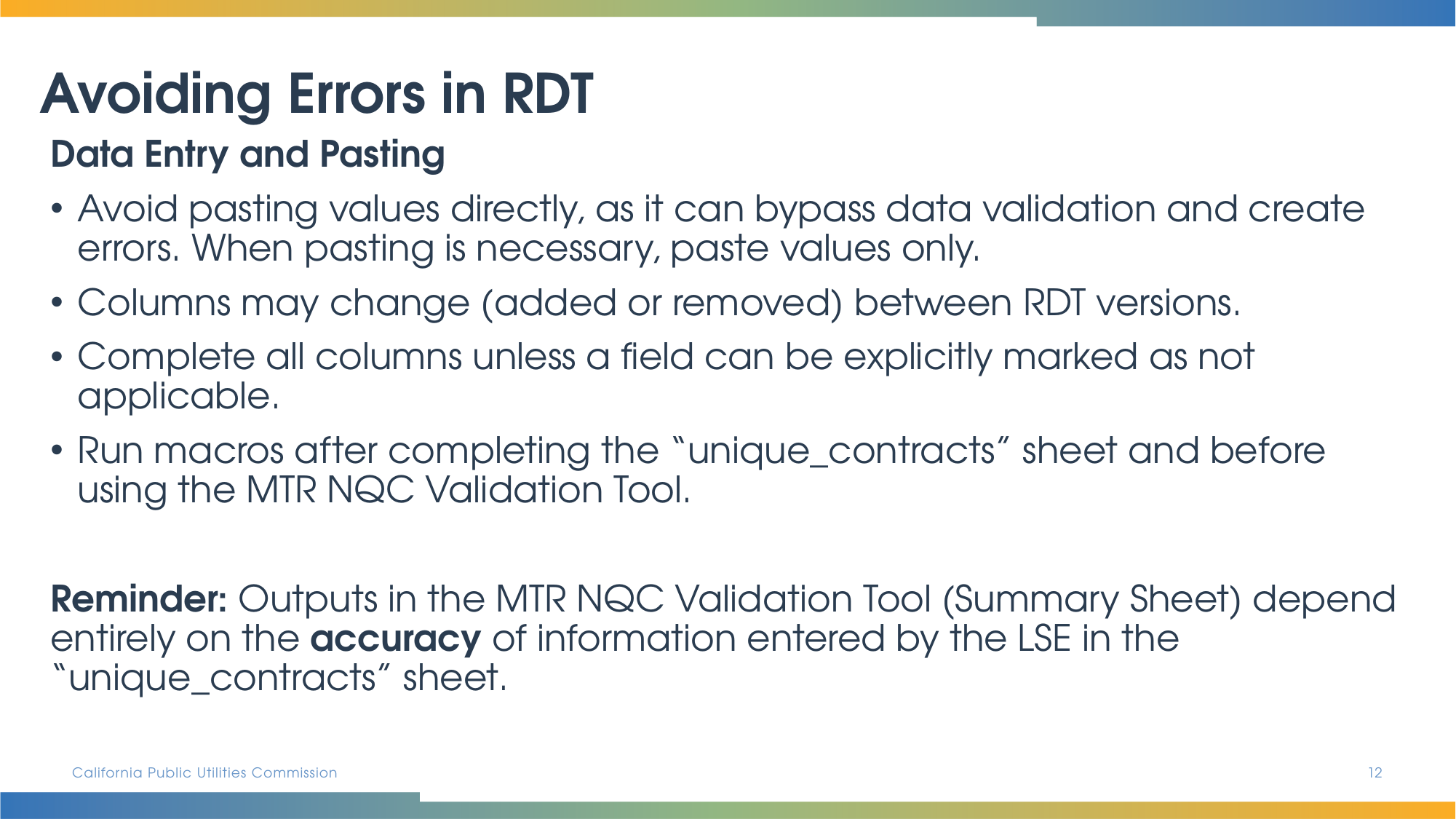

# Avoiding Errors in RDT
Data Entry and Pasting
Avoid pasting values directly, as it can bypass data validation and create errors. When pasting is necessary, paste values only.
Columns may change (added or removed) between RDT versions.
Complete all columns unless a field can be explicitly marked as not applicable.
Run macros after completing the “unique_contracts” sheet and before using the MTR NQC Validation Tool.

Reminder: Outputs in the MTR NQC Validation Tool (Summary Sheet) depend entirely on the accuracy of information entered by the LSE in the “unique_contracts” sheet.

12